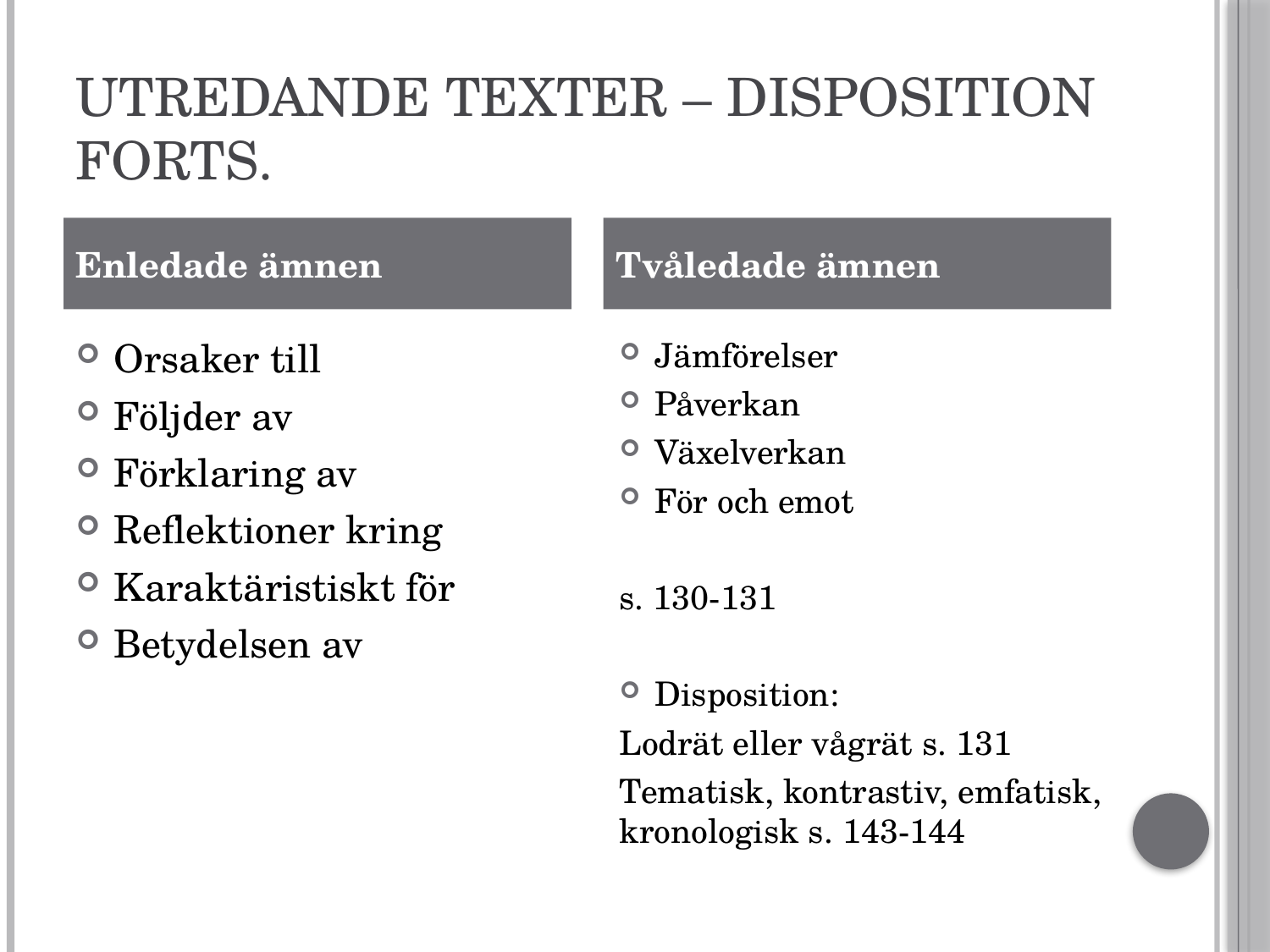

# Utredande texter – disposition forts.
Enledade ämnen
Tvåledade ämnen
Orsaker till
Följder av
Förklaring av
Reflektioner kring
Karaktäristiskt för
Betydelsen av

Jämförelser
Påverkan
Växelverkan
För och emot

s. 130-131

Disposition:
Lodrät eller vågrät s. 131
Tematisk, kontrastiv, emfatisk, kronologisk s. 143-144